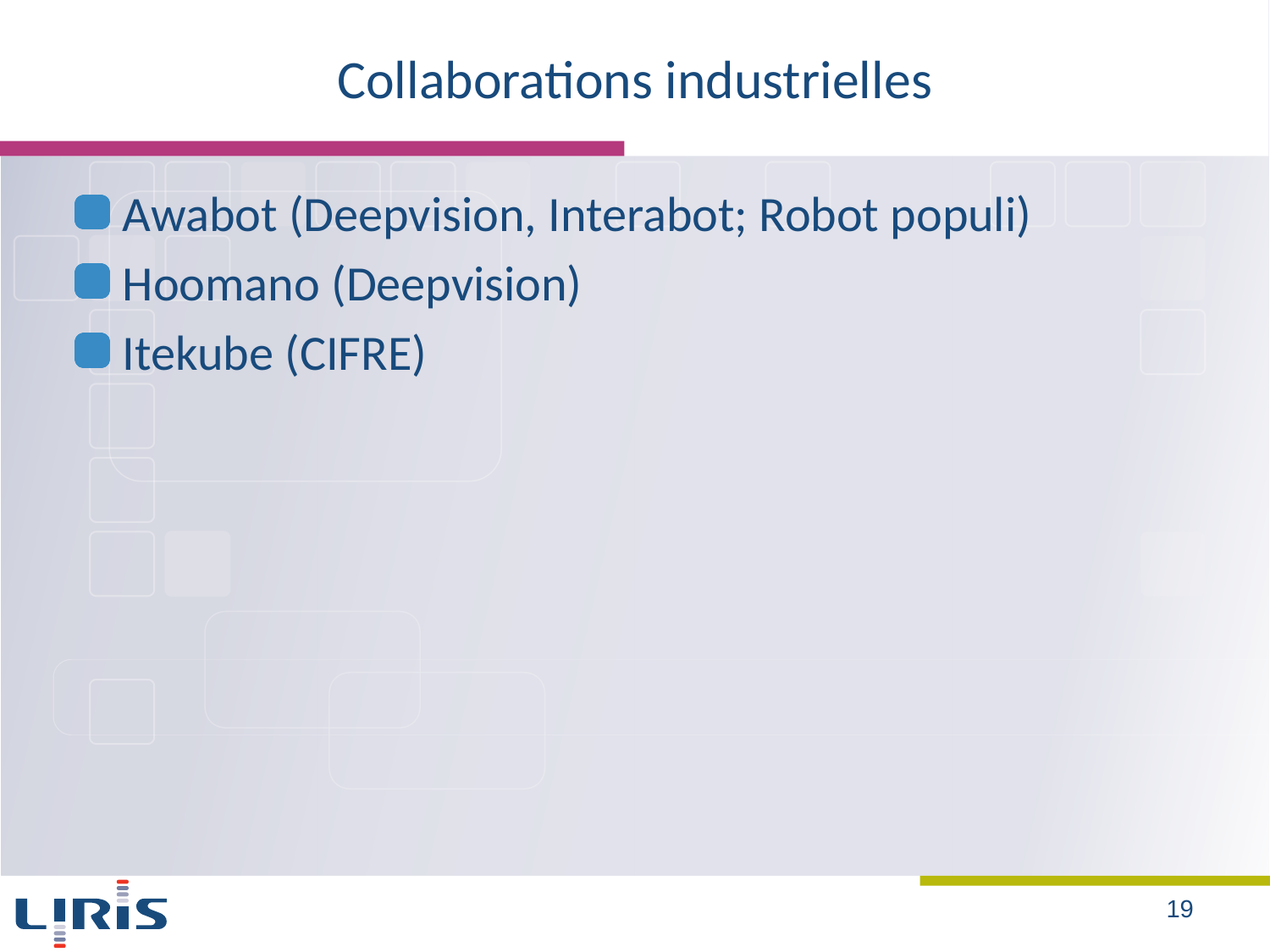

# Collaborations industrielles
Awabot (Deepvision, Interabot; Robot populi)
Hoomano (Deepvision)
Itekube (CIFRE)
19